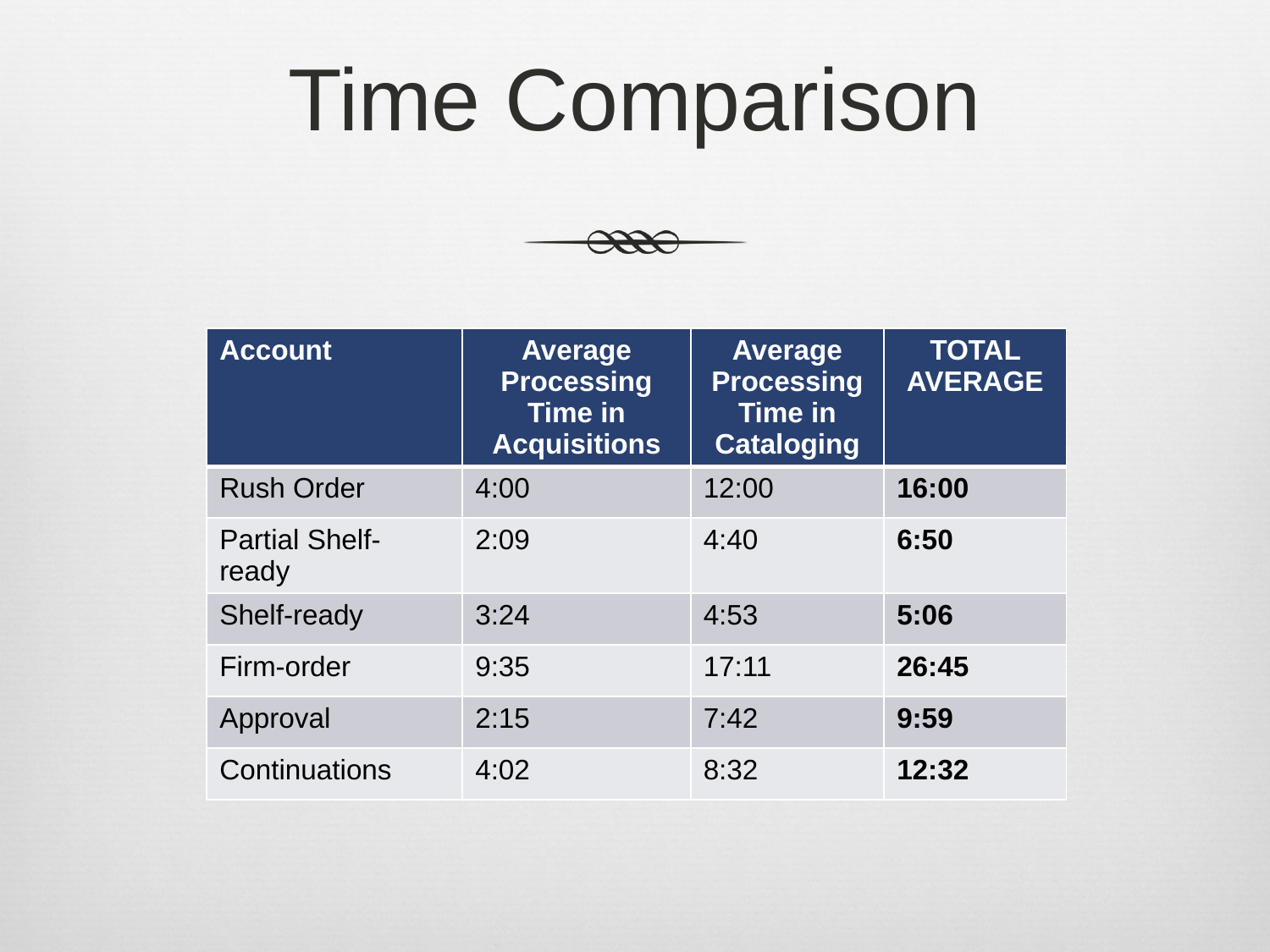

# Time Comparison
| Account | Average Processing Time in Acquisitions | Average Processing Time in Cataloging | TOTAL AVERAGE |
| --- | --- | --- | --- |
| Rush Order | 4:00 | 12:00 | 16:00 |
| Partial Shelf-ready | 2:09 | 4:40 | 6:50 |
| Shelf-ready | 3:24 | 4:53 | 5:06 |
| Firm-order | 9:35 | 17:11 | 26:45 |
| Approval | 2:15 | 7:42 | 9:59 |
| Continuations | 4:02 | 8:32 | 12:32 |